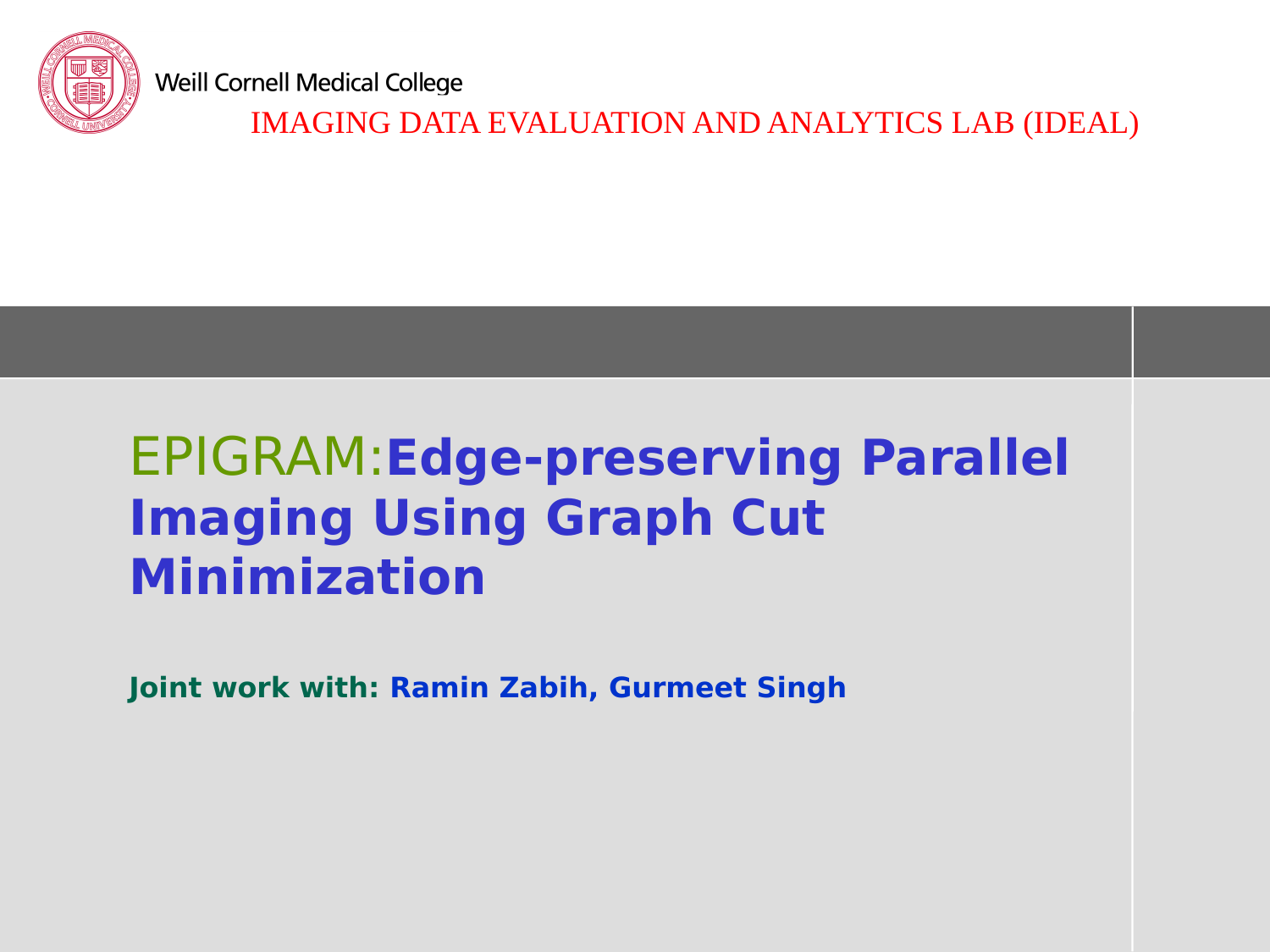

# EPIGRAM:Edge-preserving Parallel Imaging Using Graph Cut Minimization

Joint work with: Ramin Zabih, Gurmeet Singh